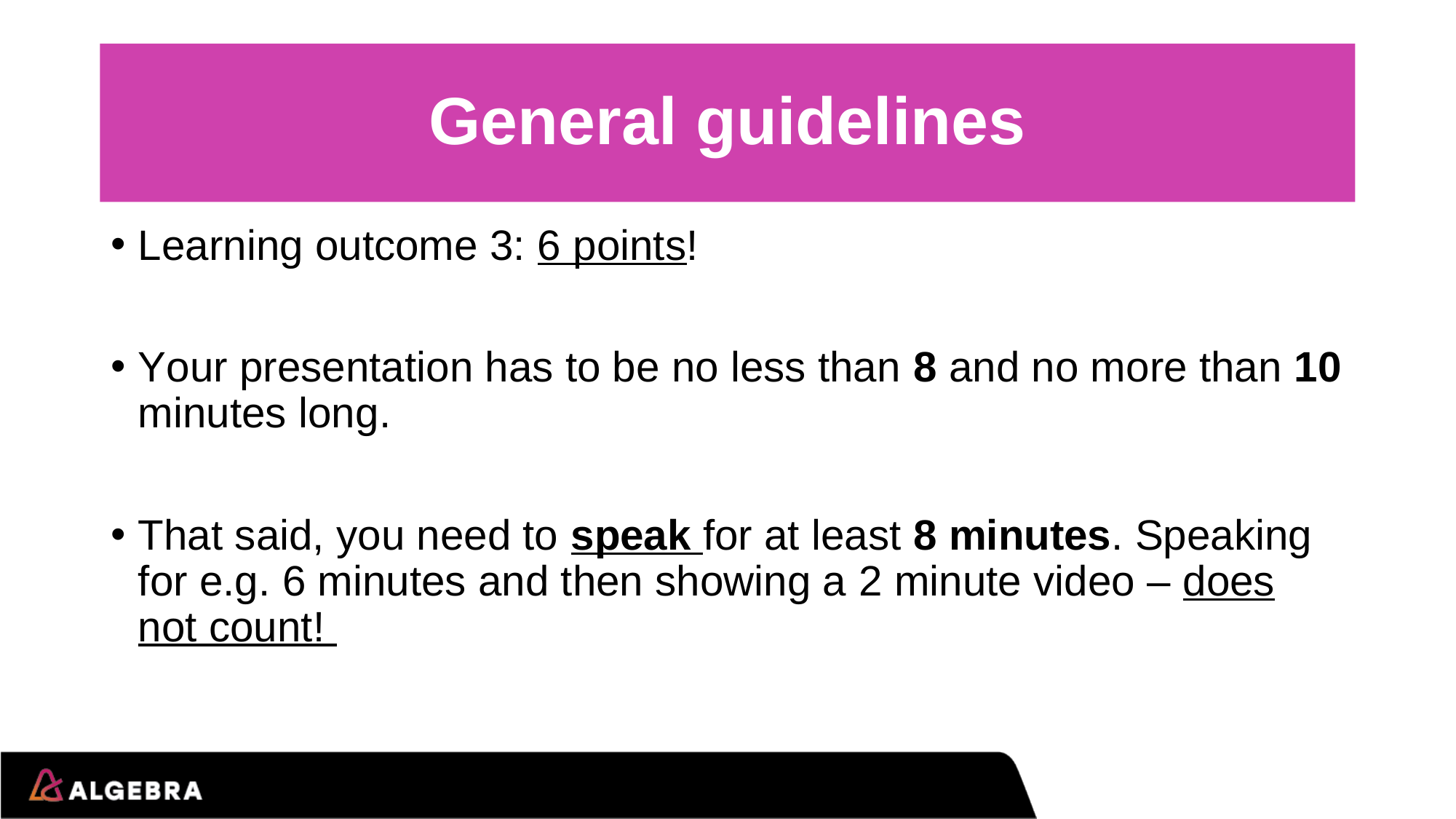

# General guidelines
Learning outcome 3: 6 points!

Your presentation has to be no less than 8 and no more than 10 minutes long.

That said, you need to speak for at least 8 minutes. Speaking for e.g. 6 minutes and then showing a 2 minute video – does not count!